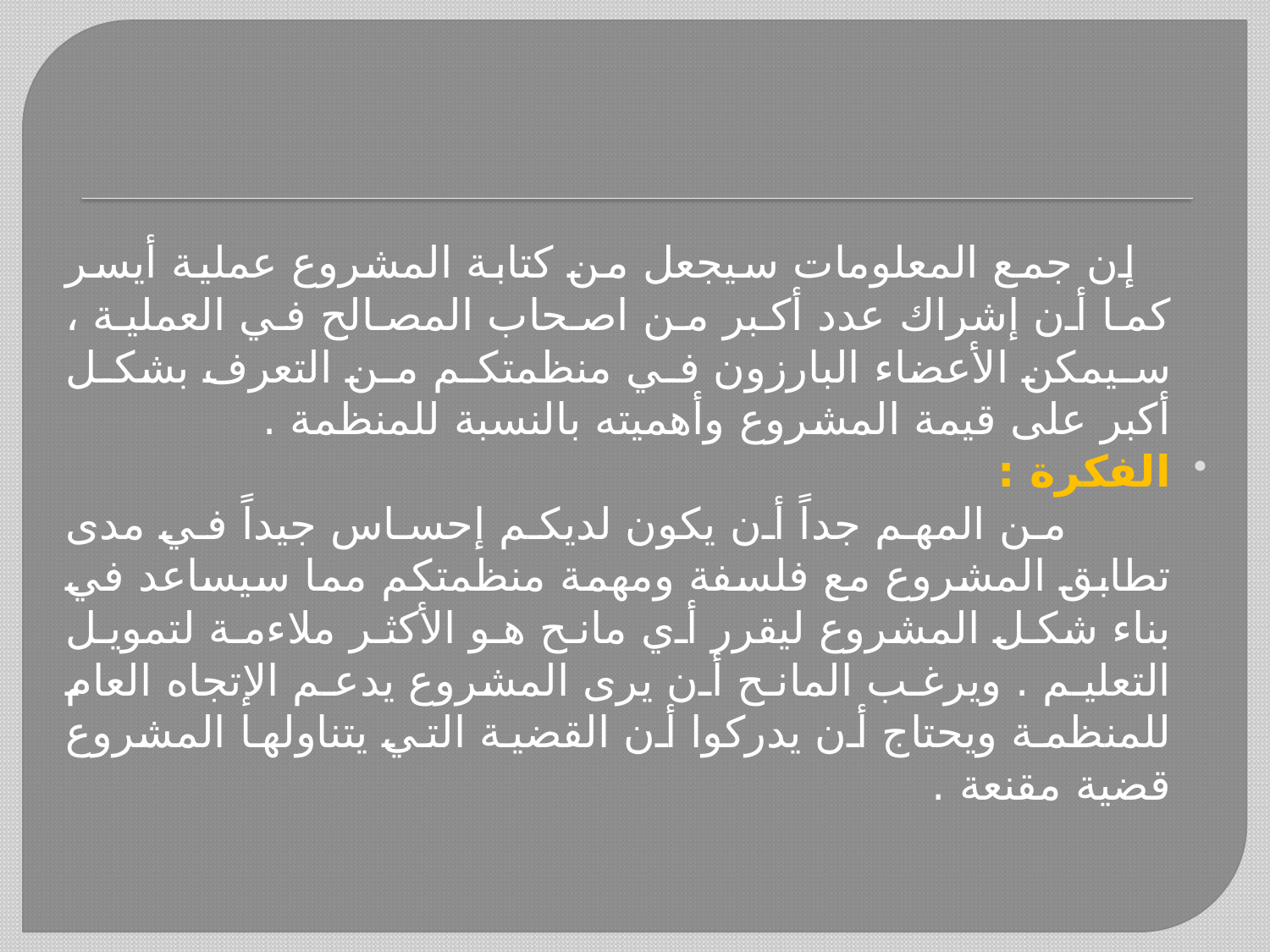

إن جمع المعلومات سيجعل من كتابة المشروع عملية أيسر كما أن إشراك عدد أكبر من اصحاب المصالح في العملية ، سيمكن الأعضاء البارزون في منظمتكم من التعرف بشكل أكبر على قيمة المشروع وأهميته بالنسبة للمنظمة .
الفكرة :
          من المهم جداً أن يكون لديكم إحساس جيداً في مدى تطابق المشروع مع فلسفة ومهمة منظمتكم مما سيساعد في بناء شكل المشروع ليقرر أي مانح هو الأكثر ملاءمة لتمويل التعليم . ويرغب المانح أن يرى المشروع يدعم الإتجاه العام للمنظمة ويحتاج أن يدركوا أن القضية التي يتناولها المشروع قضية مقنعة .